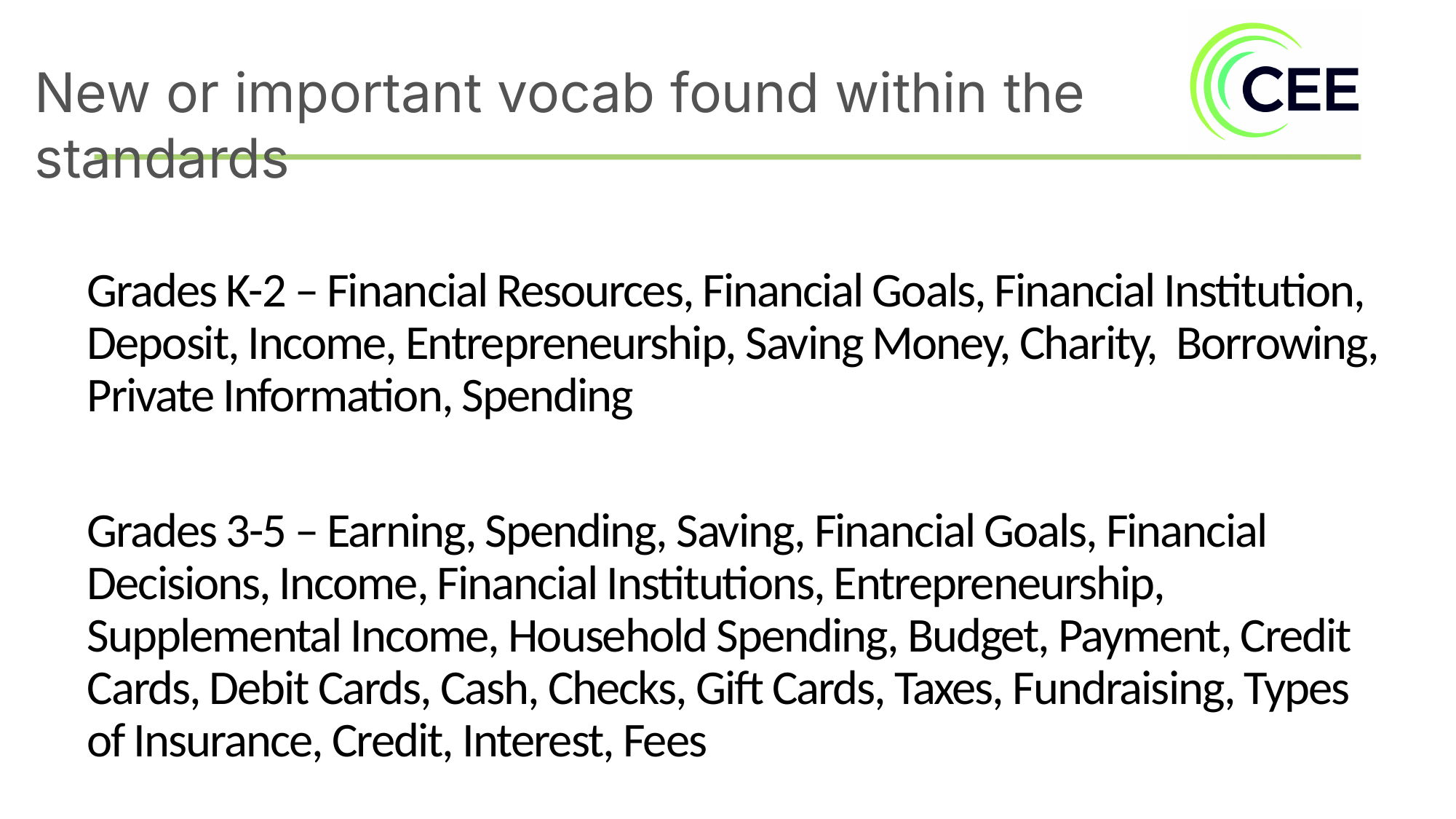

New or important vocab found within the standards

Grades K-2 – Financial Resources, Financial Goals, Financial Institution, Deposit, Income, Entrepreneurship, Saving Money, Charity,  Borrowing, Private Information, Spending

Grades 3-5 – Earning, Spending, Saving, Financial Goals, Financial Decisions, Income, Financial Institutions, Entrepreneurship, Supplemental Income, Household Spending, Budget, Payment, Credit Cards, Debit Cards, Cash, Checks, Gift Cards, Taxes, Fundraising, Types of Insurance, Credit, Interest, Fees